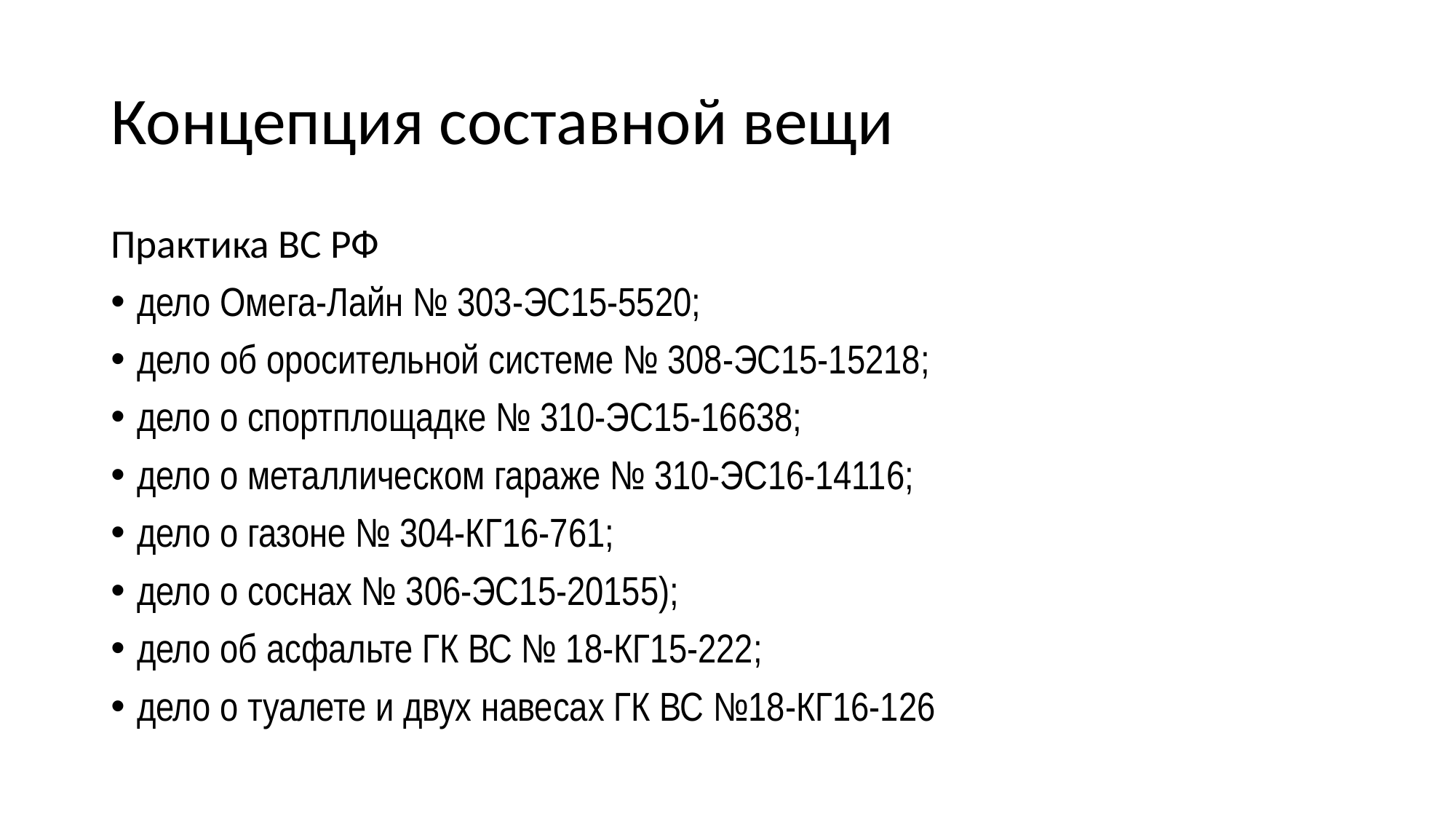

# Концепция составной вещи
Практика ВС РФ
дело Омега-Лайн № 303-ЭС15-5520;
дело об оросительной системе № 308-ЭС15-15218;
дело о спортплощадке № 310-ЭС15-16638;
дело о металлическом гараже № 310-ЭС16-14116;
дело о газоне № 304-КГ16-761;
дело о соснах № 306-ЭС15-20155);
дело об асфальте ГК ВС № 18-КГ15-222;
дело о туалете и двух навесах ГК ВС №18-КГ16-126